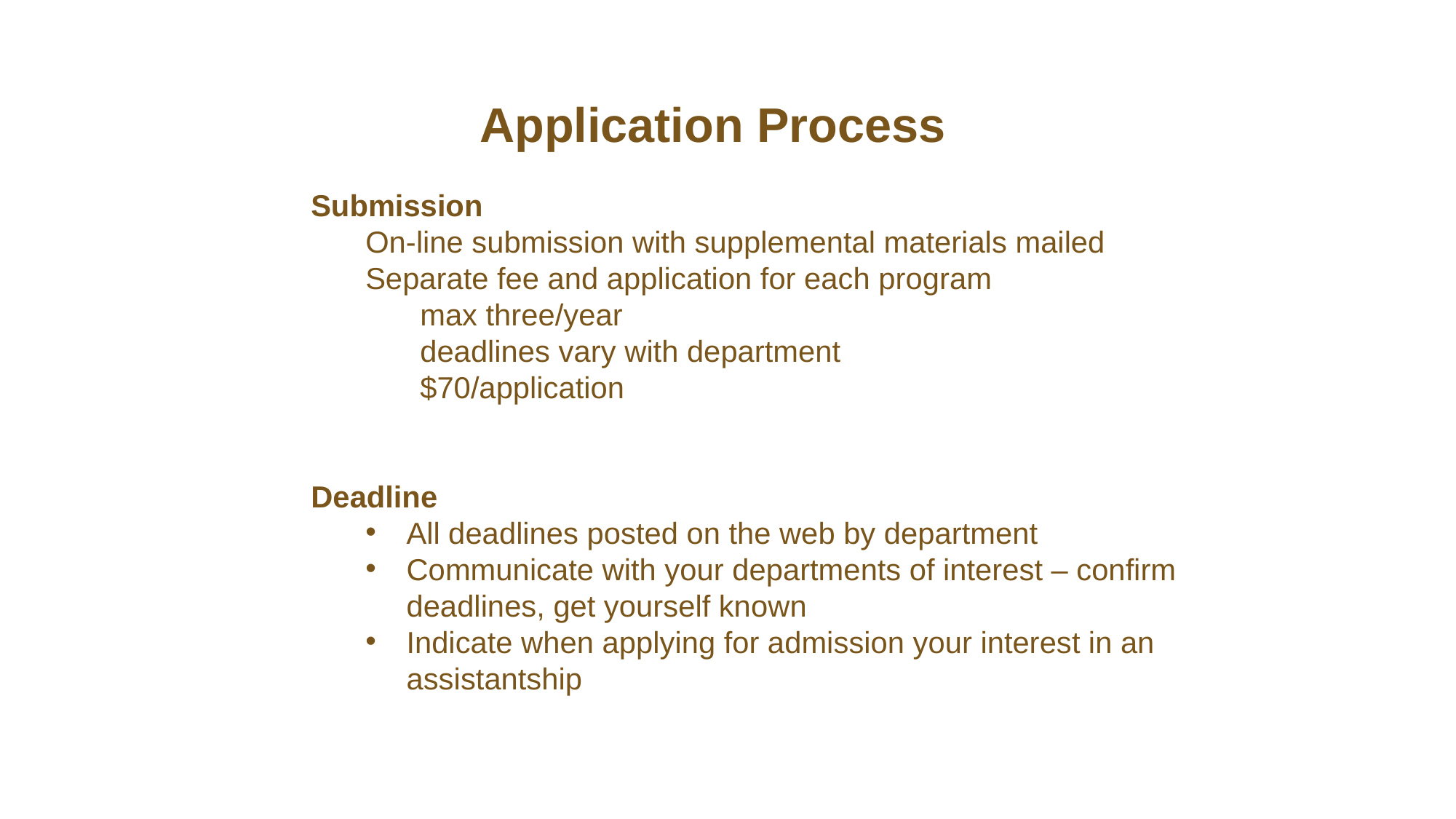

Submission
On-line submission with supplemental materials mailed
Separate fee and application for each program
max three/year
deadlines vary with department
$70/application

Deadline
All deadlines posted on the web by department
Communicate with your departments of interest – confirm deadlines, get yourself known
Indicate when applying for admission your interest in an assistantship

Application Process